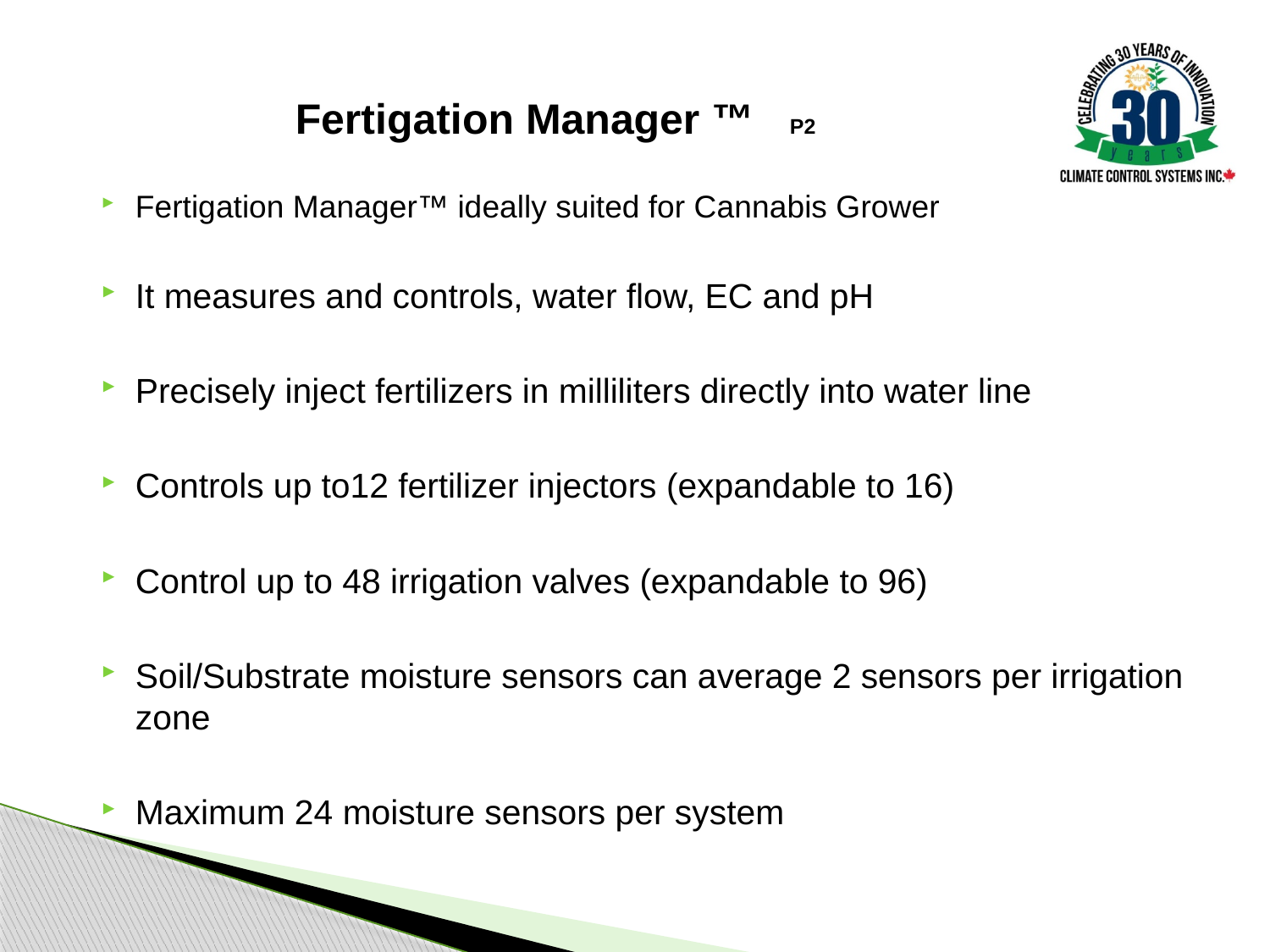

# Fertigation Manager ™   P2
Fertigation Manager™ ideally suited for Cannabis Grower

It measures and controls, water flow, EC and pH

Precisely inject fertilizers in milliliters directly into water line

Controls up to12 fertilizer injectors (expandable to 16)

Control up to 48 irrigation valves (expandable to 96)

Soil/Substrate moisture sensors can average 2 sensors per irrigation zone

Maximum 24 moisture sensors per system